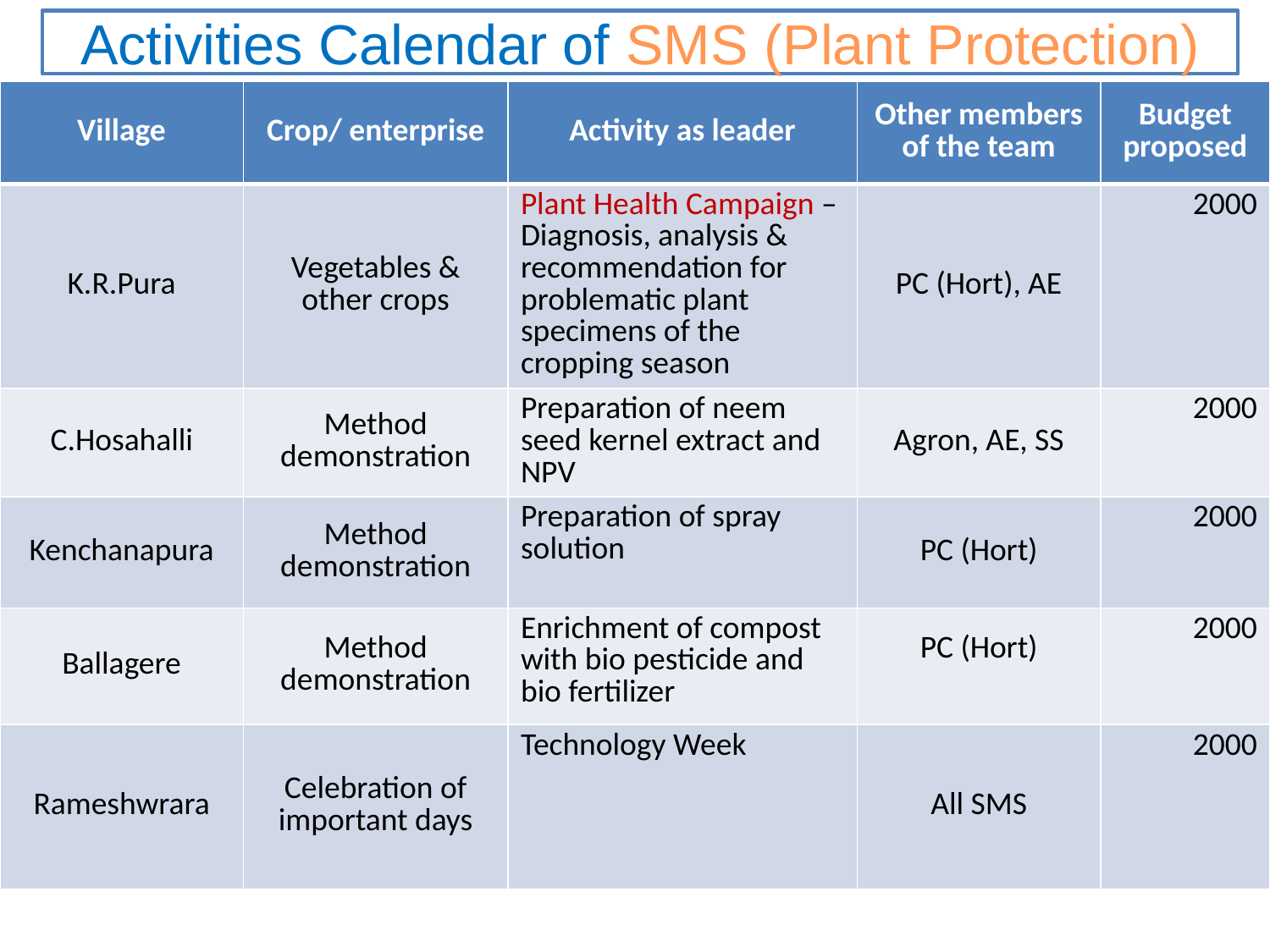

Activities Calendar of SMS (Plant Protection)
| Village | Crop/ enterprise | Activity as leader | Other members of the team | Budget proposed |
| --- | --- | --- | --- | --- |
| K.R.Pura | Vegetables & other crops | Plant Health Campaign – Diagnosis, analysis & recommendation for problematic plant specimens of the cropping season | PC (Hort), AE | 2000 |
| C.Hosahalli | Method demonstration | Preparation of neem seed kernel extract and NPV | Agron, AE, SS | 2000 |
| Kenchanapura | Method demonstration | Preparation of spray solution | PC (Hort) | 2000 |
| Ballagere | Method demonstration | Enrichment of compost with bio pesticide and bio fertilizer | PC (Hort) | 2000 |
| Rameshwrara | Celebration of important days | Technology Week | All SMS | 2000 |